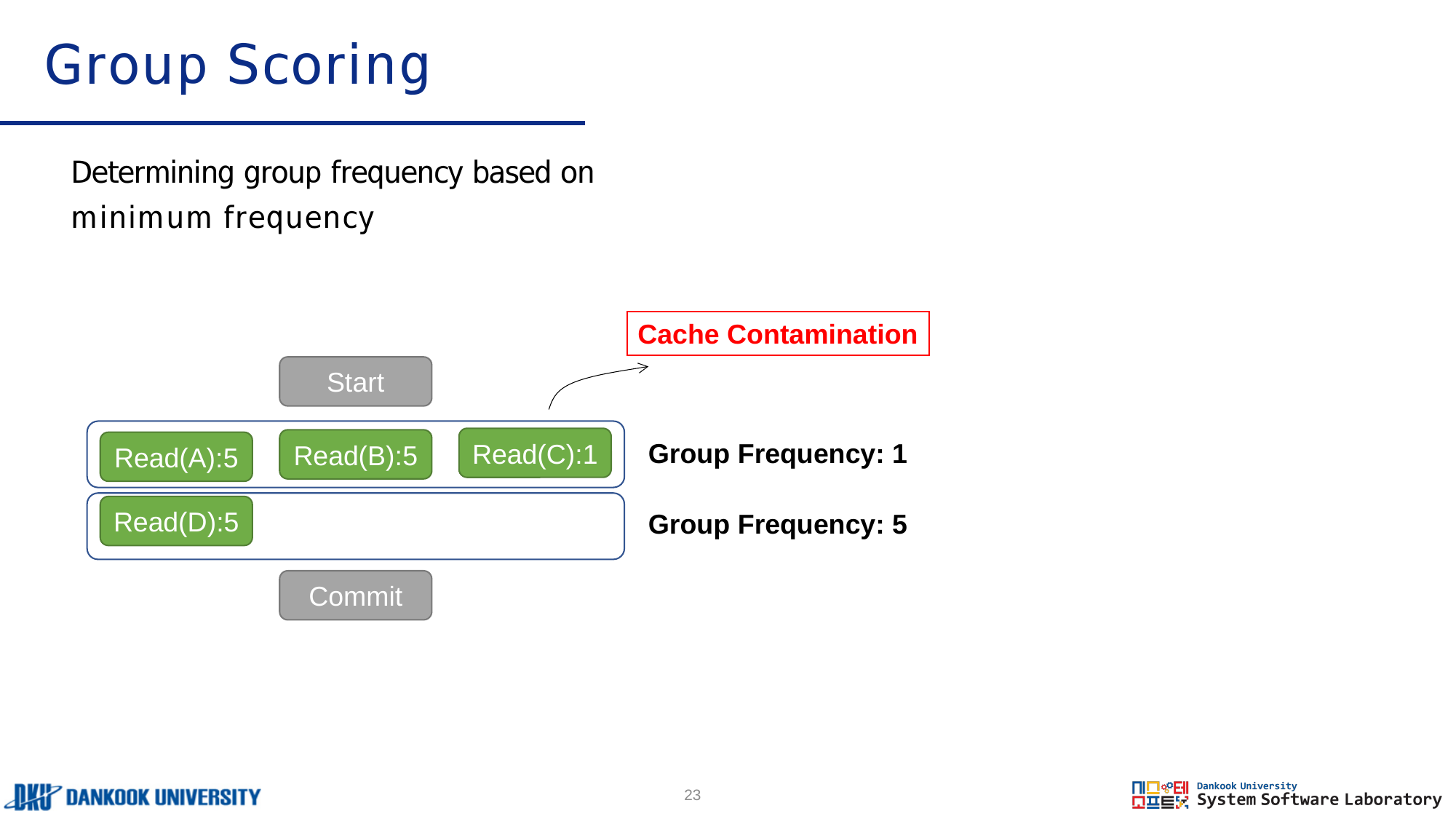

# Group Scoring
Determining group frequency based on
minimum frequency
Cache Contamination
Start

Read(C):1
Read(B):5
Group Frequency: 1
Read(A):5

Read(D):5
Group Frequency: 5
Commit
23